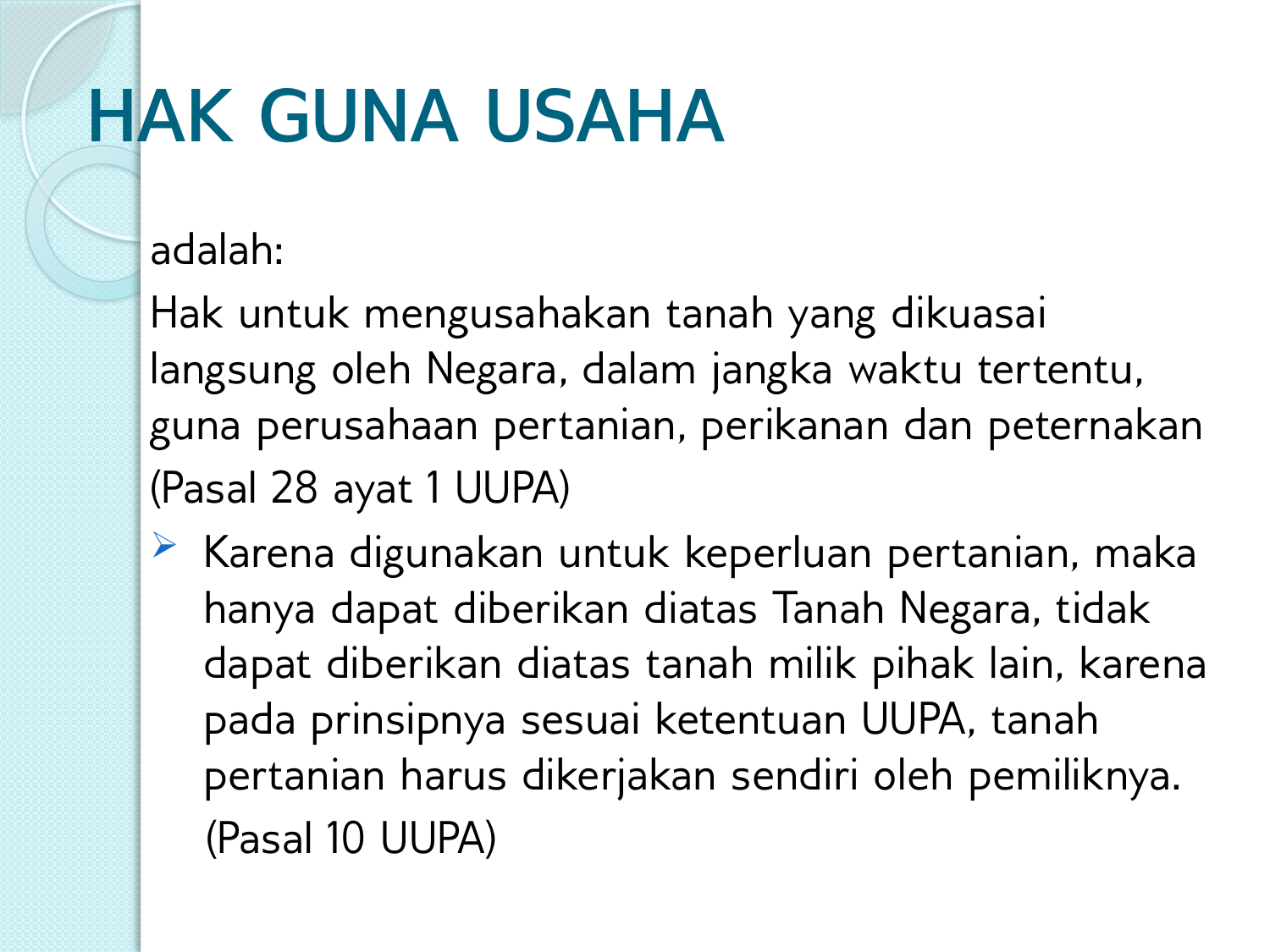

# HAK GUNA USAHA
adalah:
Hak untuk mengusahakan tanah yang dikuasai langsung oleh Negara, dalam jangka waktu tertentu, guna perusahaan pertanian, perikanan dan peternakan
(Pasal 28 ayat 1 UUPA)
Karena digunakan untuk keperluan pertanian, maka hanya dapat diberikan diatas Tanah Negara, tidak dapat diberikan diatas tanah milik pihak lain, karena pada prinsipnya sesuai ketentuan UUPA, tanah pertanian harus dikerjakan sendiri oleh pemiliknya.
    (Pasal 10 UUPA)